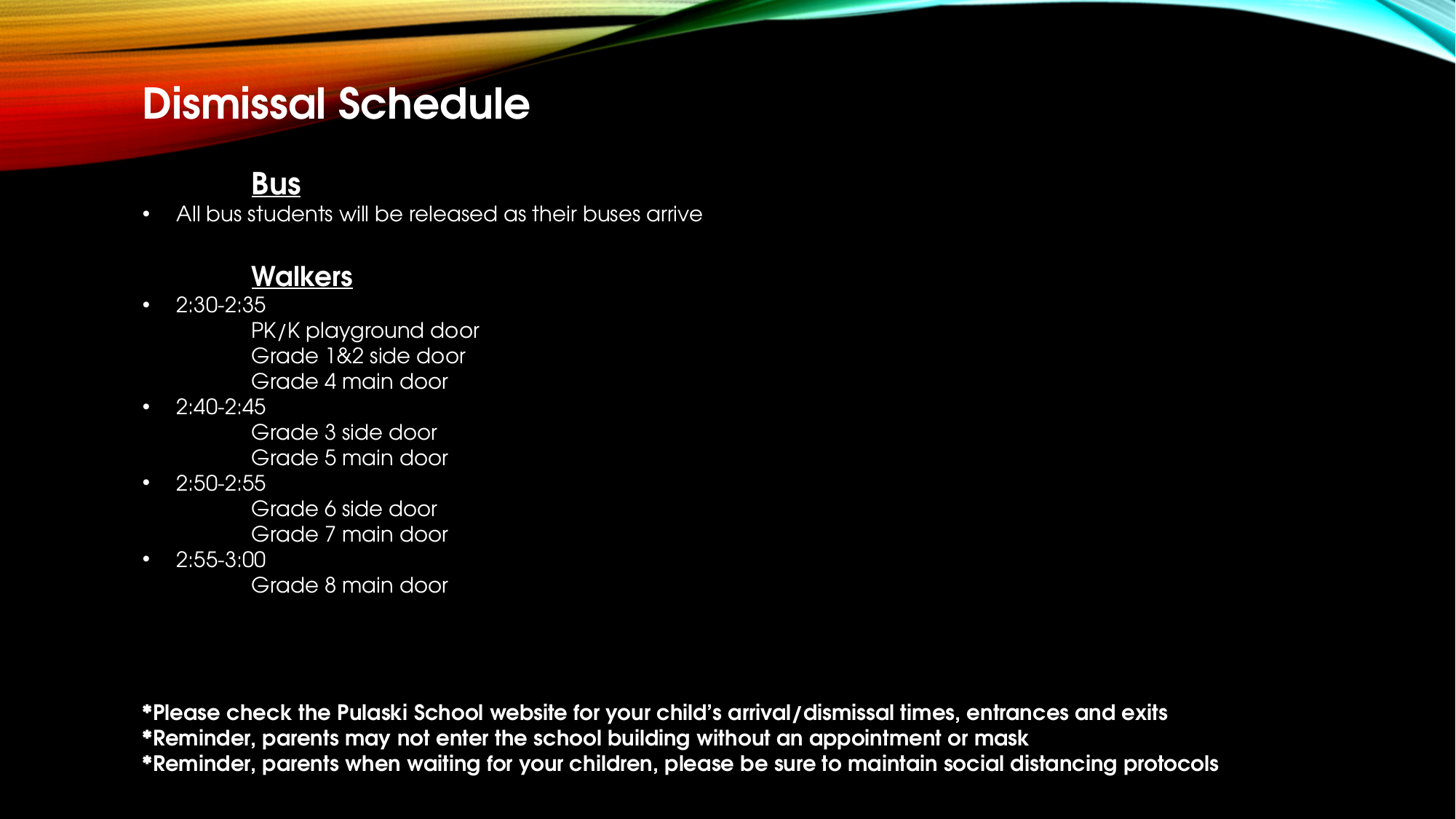

Dismissal Schedule

	Bus
All bus students will be released as their buses arrive

	Walkers
2:30-2:35
	PK/K playground door
	Grade 1&2 side door
	Grade 4 main door
2:40-2:45
	Grade 3 side door
	Grade 5 main door
2:50-2:55
	Grade 6 side door
	Grade 7 main door
2:55-3:00
	Grade 8 main door

*Please check the Pulaski School website for your child’s arrival/dismissal times, entrances and exits
*Reminder, parents may not enter the school building without an appointment or mask
*Reminder, parents when waiting for your children, please be sure to maintain social distancing protocols